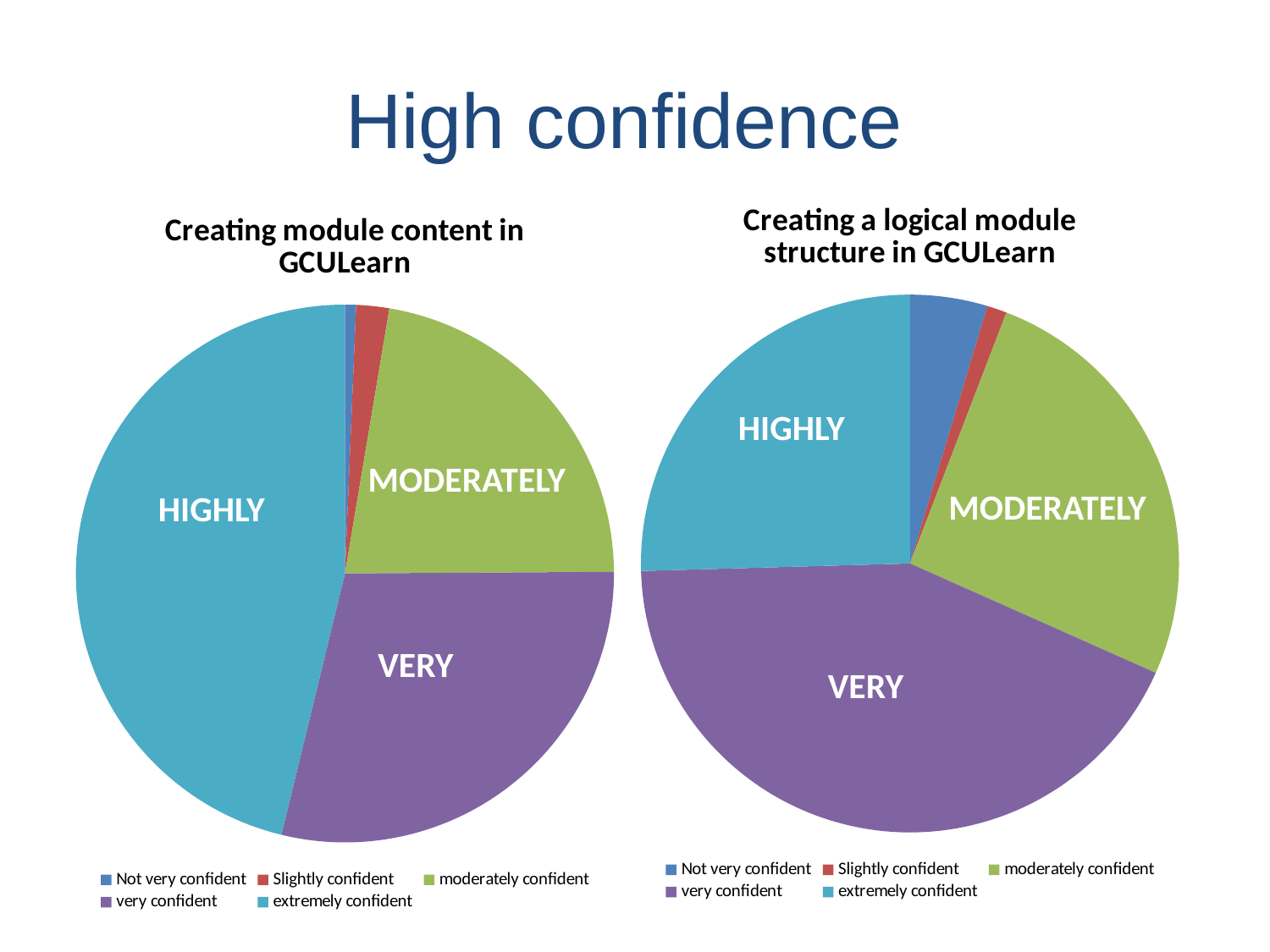

# High confidence

### Chart: Creating a logical module structure in GCULearn

| Category | Creating a logical module structure |
|---|---|
| Not very confident | 4.6499999999999995 |
| Slightly confident | 1.19 |
| moderately confident | 25.825 |
| very confident  | 42.88833333333333 |
| extremely confident | 25.445000000000004 |
HIGHLY
MODERATELY
VERY

### Chart: Creating module content in GCULearn

| Category | Creating module content |
|---|---|
| Not very confident | 0.6666666666666666 |
| Slightly confident | 1.9833333333333334 |
| moderately confident | 22.25333333333333 |
| very confident  | 28.888333333333332 |
| extremely confident | 46.20666666666667 |
MODERATELY
HIGHLY
VERY